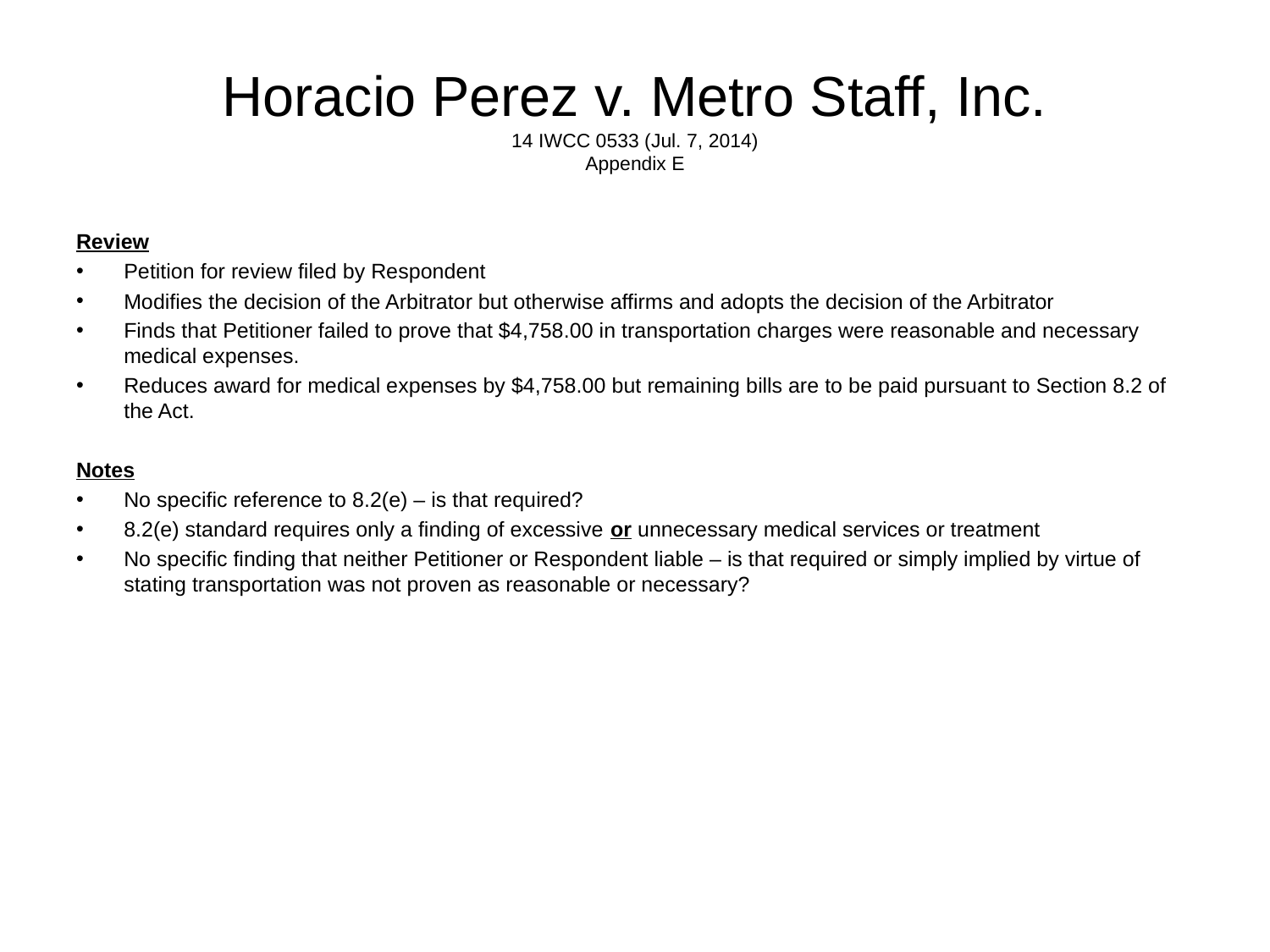

# Horacio Perez v. Metro Staff, Inc. 14 IWCC 0533 (Jul. 7, 2014) Appendix E
Review
Petition for review filed by Respondent
Modifies the decision of the Arbitrator but otherwise affirms and adopts the decision of the Arbitrator
Finds that Petitioner failed to prove that $4,758.00 in transportation charges were reasonable and necessary medical expenses.
Reduces award for medical expenses by $4,758.00 but remaining bills are to be paid pursuant to Section 8.2 of the Act.

Notes
No specific reference to 8.2(e) – is that required?
8.2(e) standard requires only a finding of excessive or unnecessary medical services or treatment
No specific finding that neither Petitioner or Respondent liable – is that required or simply implied by virtue of stating transportation was not proven as reasonable or necessary?